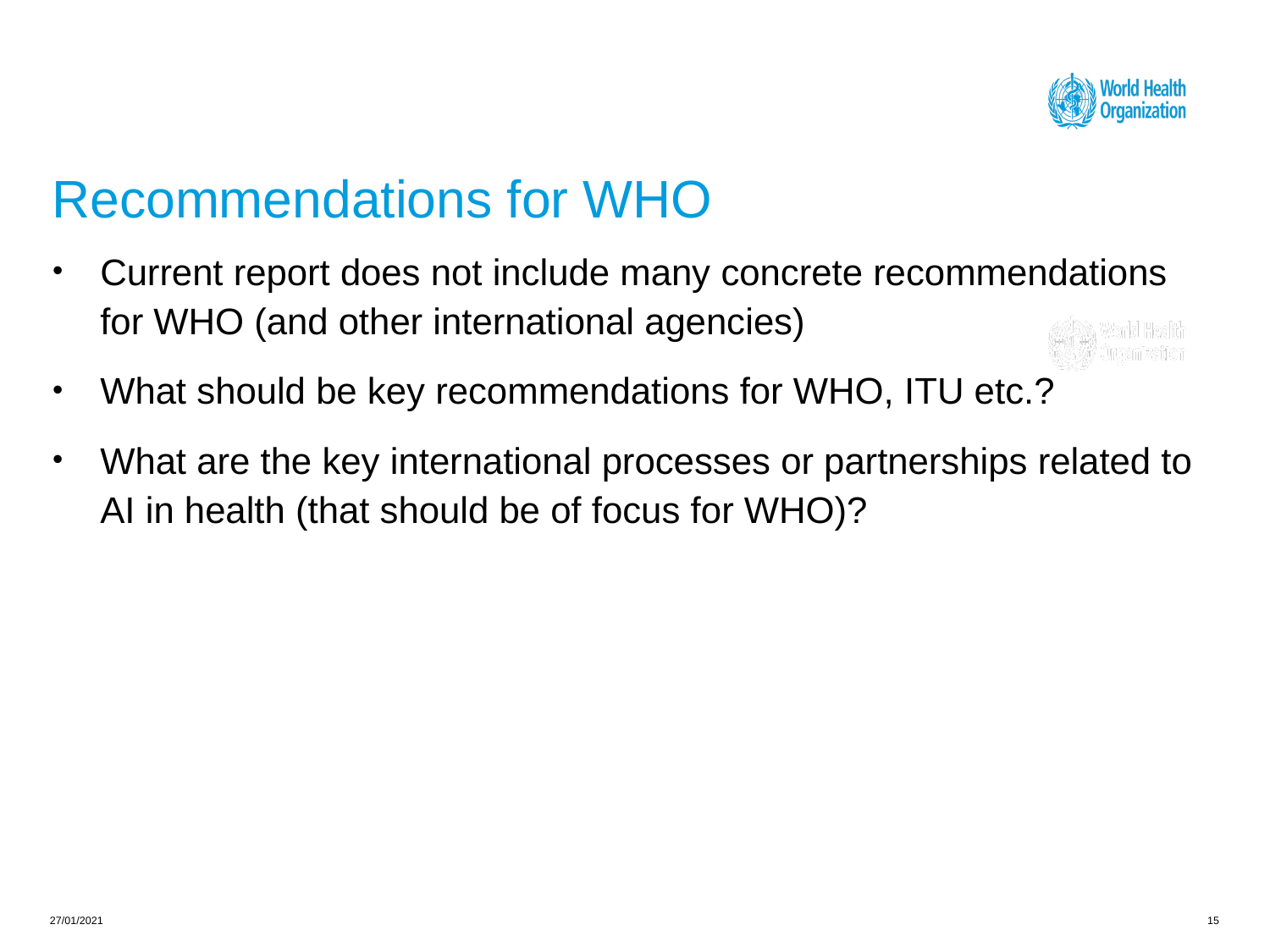

# Recommendations for WHO
Current report does not include many concrete recommendations for WHO (and other international agencies)
What should be key recommendations for WHO, ITU etc.?
What are the key international processes or partnerships related to AI in health (that should be of focus for WHO)?

27/01/2021
15